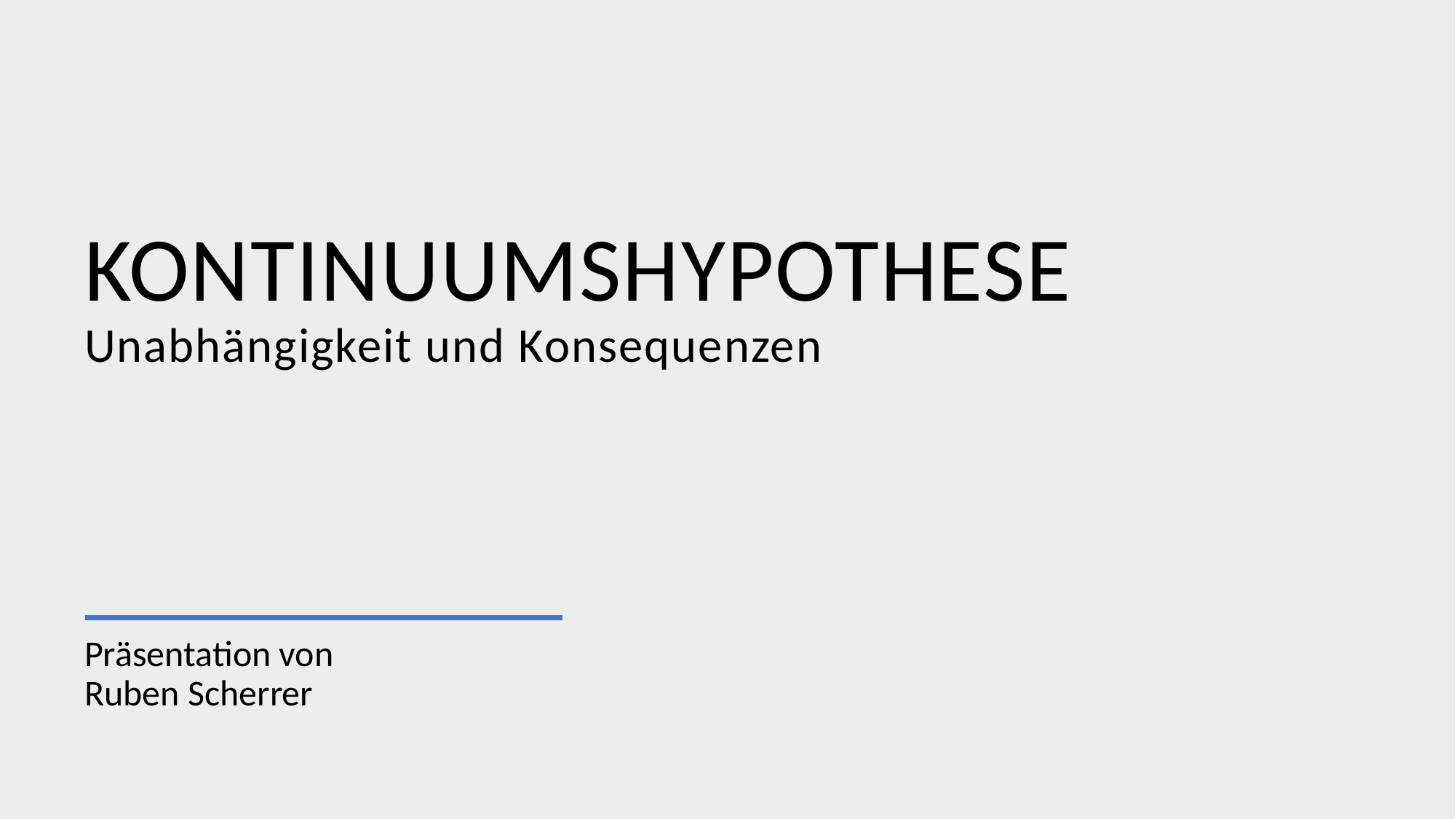

# Kontinuumshypothese Unabhängigkeit und Konsequenzen Präsentation von Ruben Scherrer